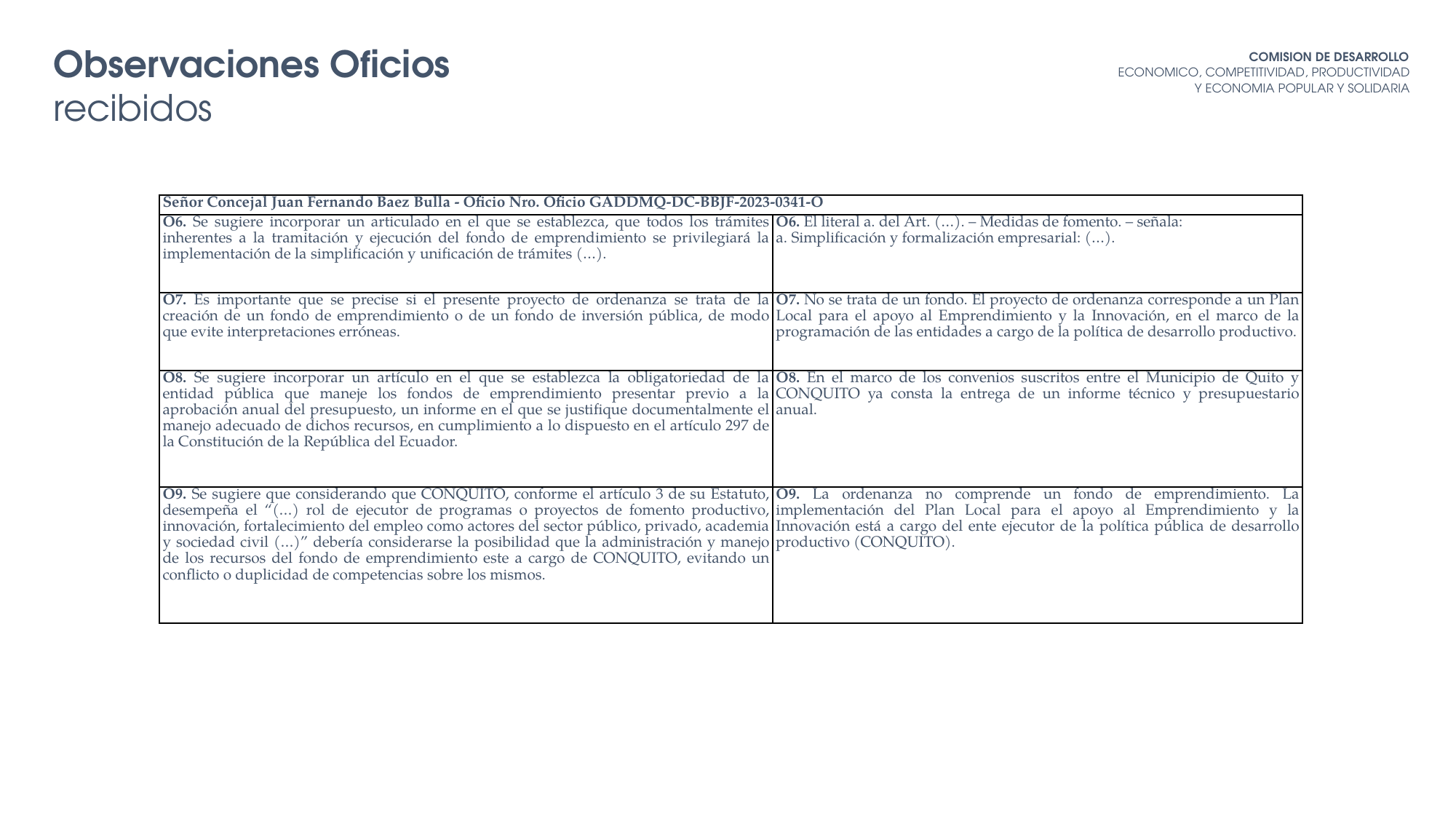

Observaciones Oficios recibidos
COMISION DE DESARROLLO
ECONOMICO, COMPETITIVIDAD, PRODUCTIVIDAD
Y ECONOMIA POPULAR Y SOLIDARIA
| Señor Concejal Juan Fernando Baez Bulla - Oficio Nro. Oficio GADDMQ-DC-BBJF-2023-0341-O |  |
| --- | --- |
| O6. Se sugiere incorporar un articulado en el que se establezca, que todos los trámites inherentes a la tramitación y ejecución del fondo de emprendimiento se privilegiará la implementación de la simplificación y unificación de trámites (…). | O6. El literal a. del Art. (…). – Medidas de fomento. – señala: a. Simplificación y formalización empresarial: (…). |
| O7. Es importante que se precise si el presente proyecto de ordenanza se trata de la creación de un fondo de emprendimiento o de un fondo de inversión pública, de modo que evite interpretaciones erróneas. | O7. No se trata de un fondo. El proyecto de ordenanza corresponde a un Plan Local para el apoyo al Emprendimiento y la Innovación, en el marco de la programación de las entidades a cargo de la política de desarrollo productivo. |
| O8. Se sugiere incorporar un artículo en el que se establezca la obligatoriedad de la entidad pública que maneje los fondos de emprendimiento presentar previo a la aprobación anual del presupuesto, un informe en el que se justifique documentalmente el manejo adecuado de dichos recursos, en cumplimiento a lo dispuesto en el artículo 297 de la Constitución de la República del Ecuador. | O8. En el marco de los convenios suscritos entre el Municipio de Quito y CONQUITO ya consta la entrega de un informe técnico y presupuestario anual. |
| O9. Se sugiere que considerando que CONQUITO, conforme el artículo 3 de su Estatuto, desempeña el “(…) rol de ejecutor de programas o proyectos de fomento productivo, innovación, fortalecimiento del empleo como actores del sector público, privado, academia y sociedad civil (…)” debería considerarse la posibilidad que la administración y manejo de los recursos del fondo de emprendimiento este a cargo de CONQUITO, evitando un conflicto o duplicidad de competencias sobre los mismos. | O9. La ordenanza no comprende un fondo de emprendimiento. La implementación del Plan Local para el apoyo al Emprendimiento y la Innovación está a cargo del ente ejecutor de la política pública de desarrollo productivo (CONQUITO). |
Políticas pasivas
del mercado de trabajo